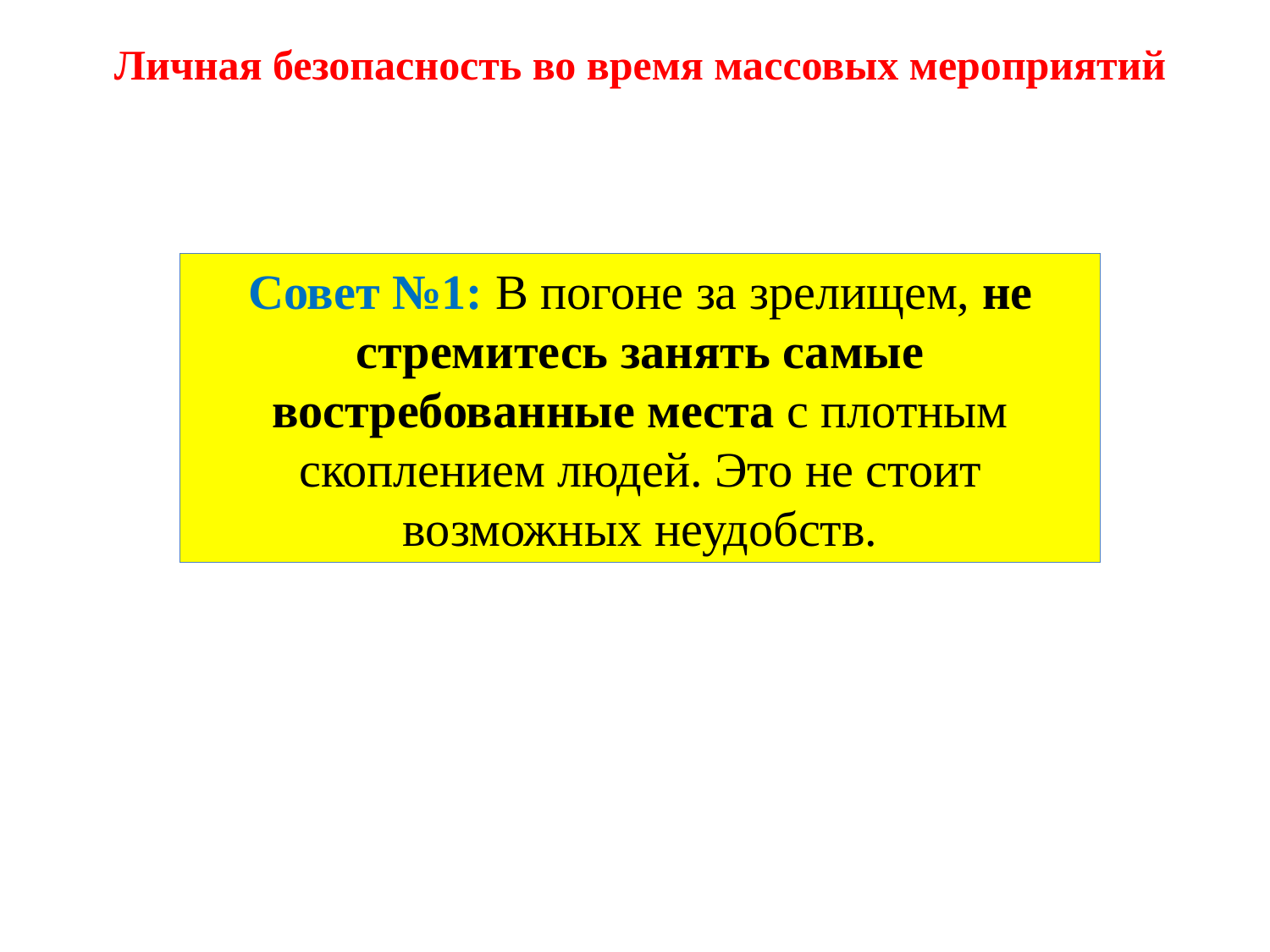

Личная безопасность во время массовых мероприятий
Совет №1: В погоне за зрелищем, не стремитесь занять самые востребованные места с плотным скоплением людей. Это не стоит возможных неудобств.